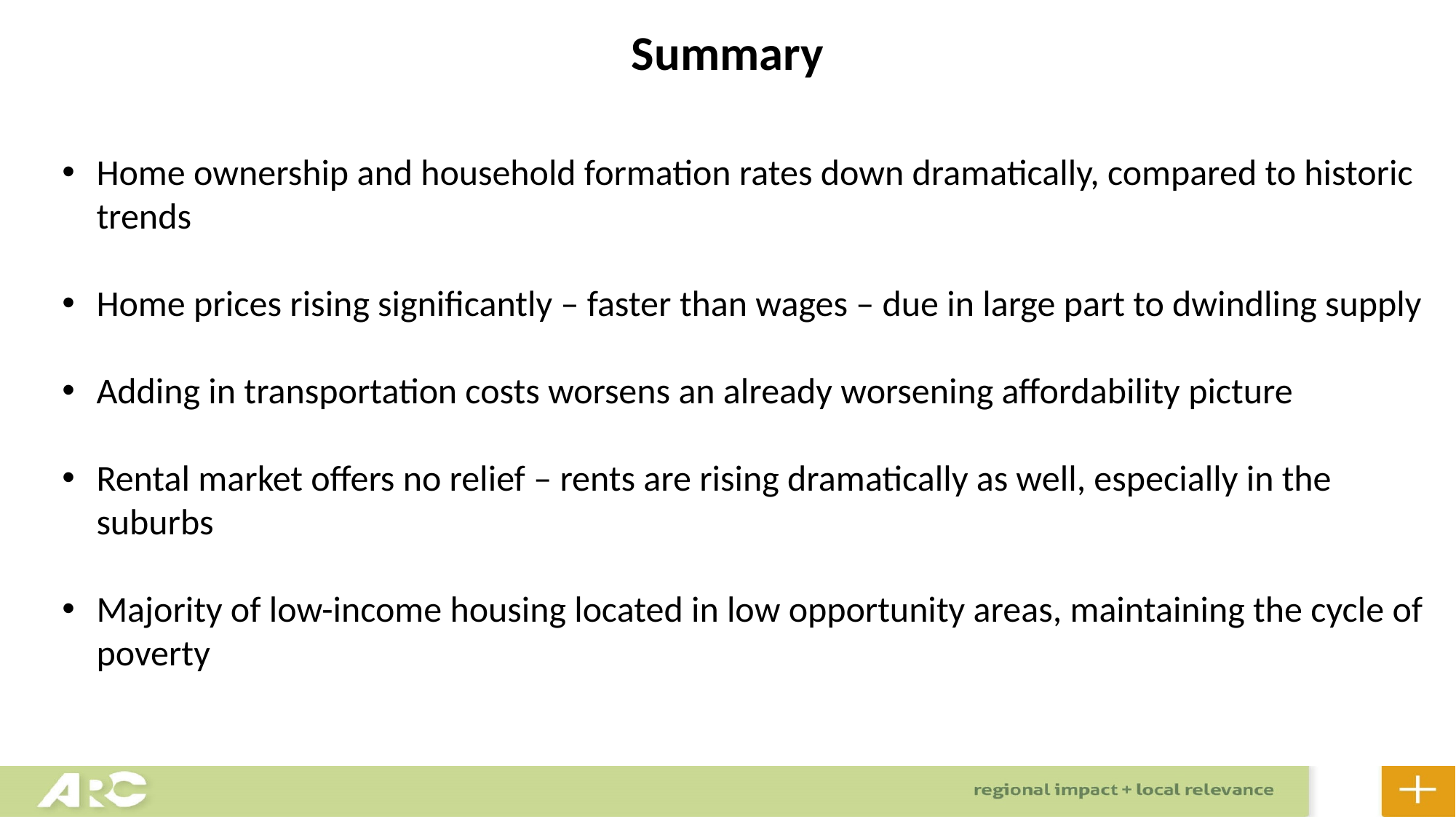

Summary
Home ownership and household formation rates down dramatically, compared to historic trends
Home prices rising significantly – faster than wages – due in large part to dwindling supply
Adding in transportation costs worsens an already worsening affordability picture
Rental market offers no relief – rents are rising dramatically as well, especially in the suburbs
Majority of low-income housing located in low opportunity areas, maintaining the cycle of poverty